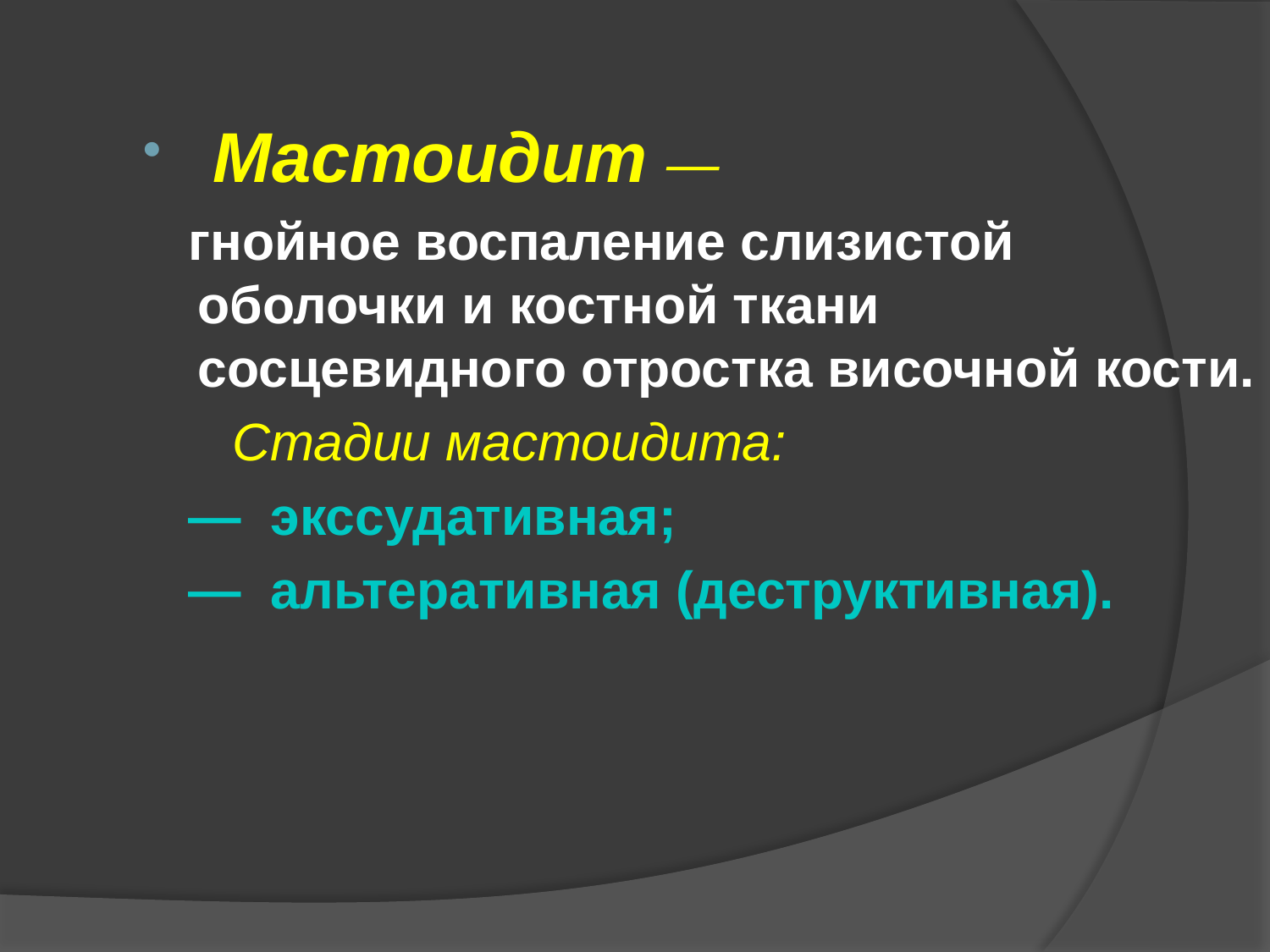

Мастоидит —
   гнойное воспаление слизистой оболочки и костной ткани сосцевидного отростка височной кости.
      Стадии мастоидита:
   —  экссудативная;
   —  альтеративная (деструктивная).